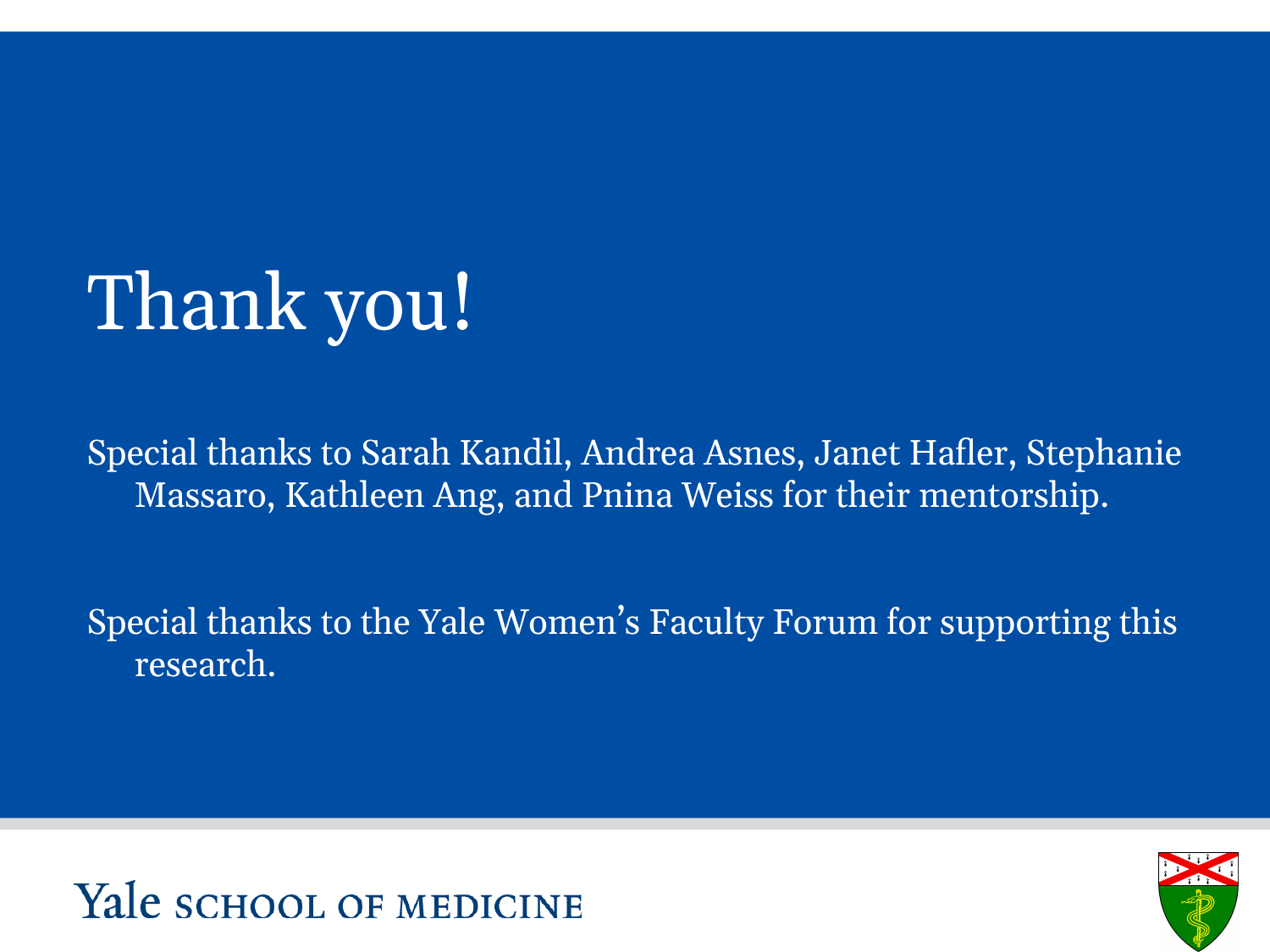

# Thank you!
Special thanks to Sarah Kandil, Andrea Asnes, Janet Hafler, Stephanie Massaro, Kathleen Ang, and Pnina Weiss for their mentorship.

Special thanks to the Yale Women’s Faculty Forum for supporting this research.